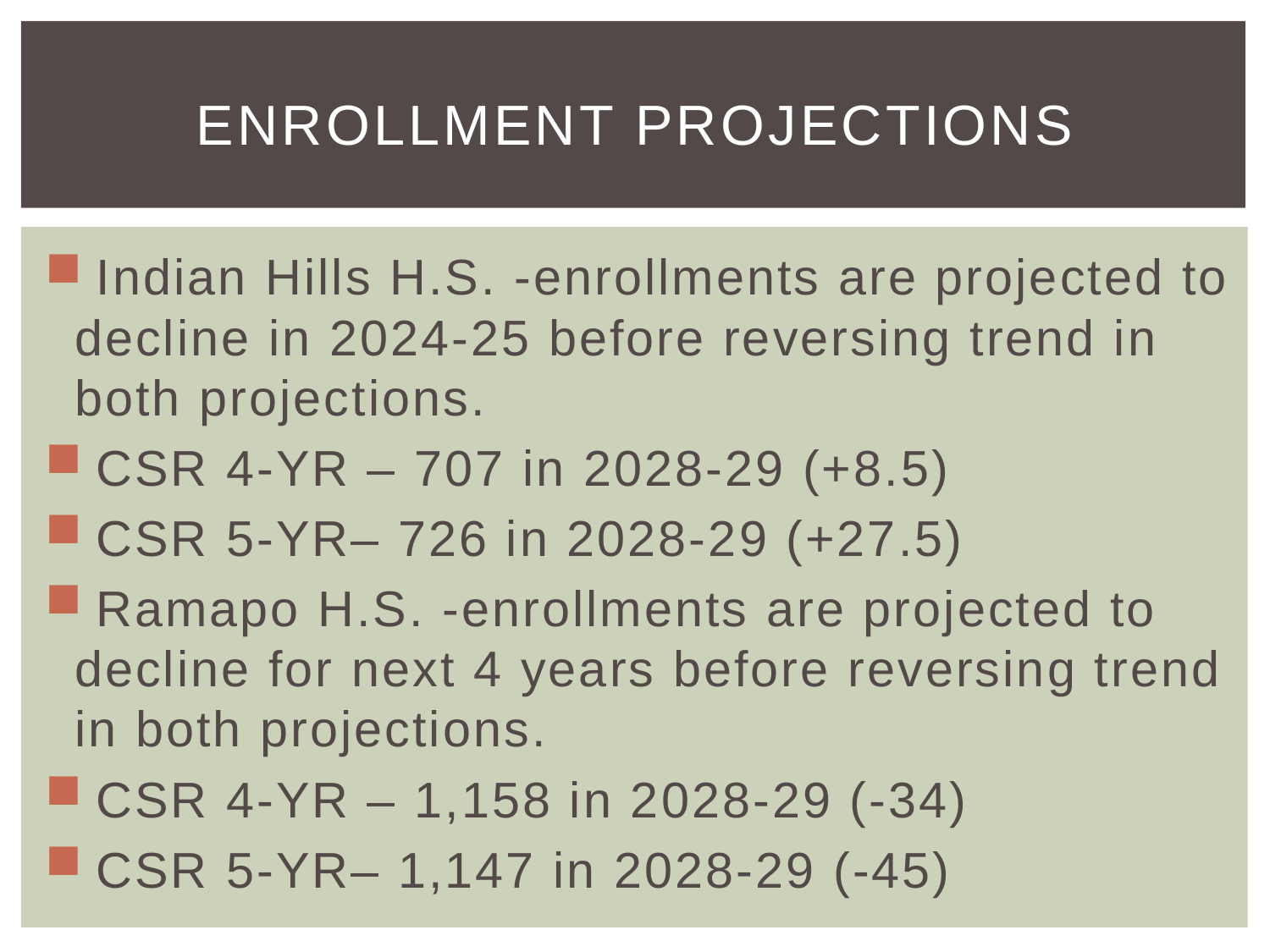

# Enrollment projections
 Indian Hills H.S. -enrollments are projected to decline in 2024-25 before reversing trend in both projections.
 CSR 4-YR – 707 in 2028-29 (+8.5)
 CSR 5-YR– 726 in 2028-29 (+27.5)
 Ramapo H.S. -enrollments are projected to decline for next 4 years before reversing trend in both projections.
 CSR 4-YR – 1,158 in 2028-29 (-34)
 CSR 5-YR– 1,147 in 2028-29 (-45)